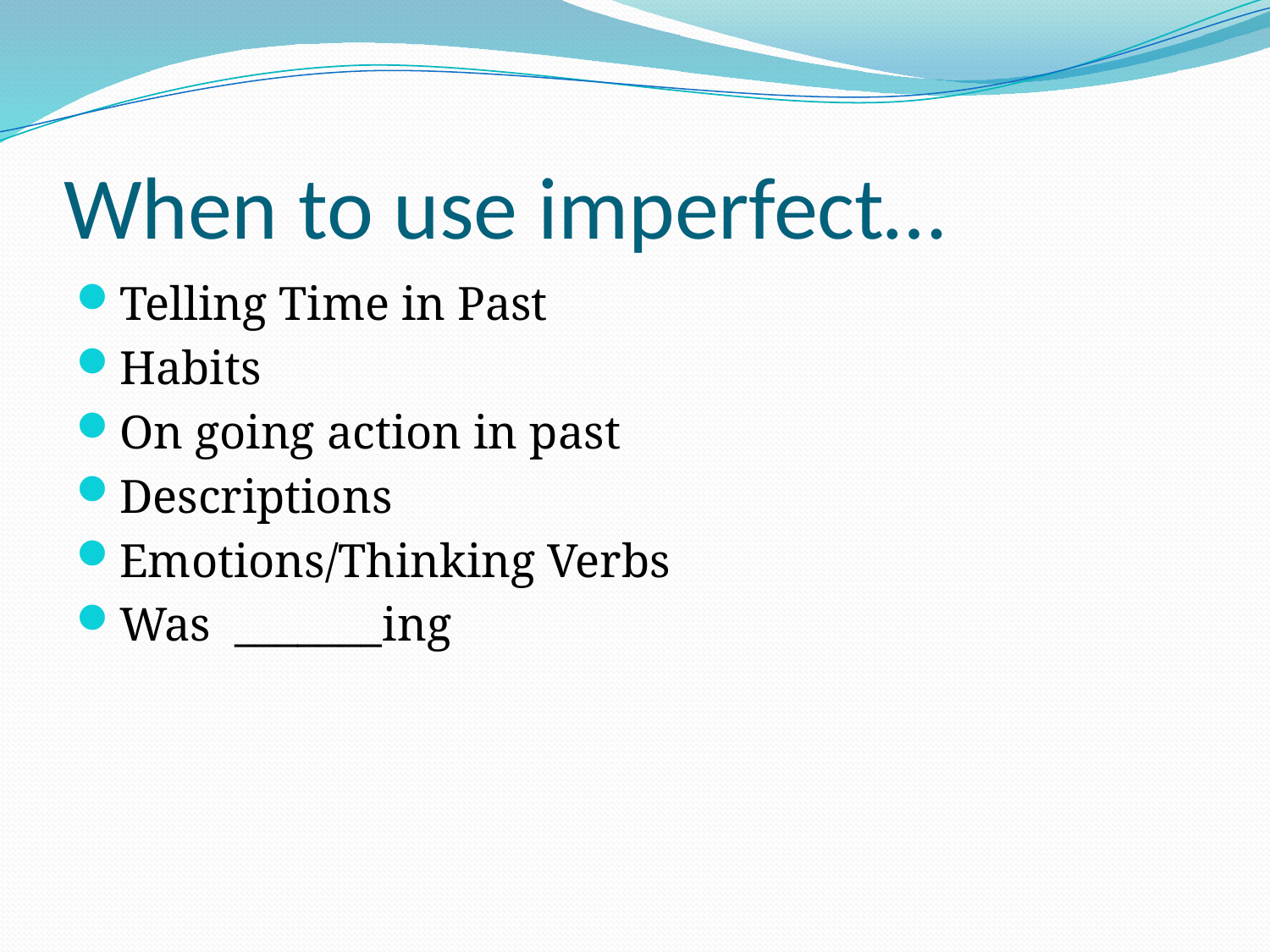

# When to use imperfect…
Telling Time in Past
Habits
On going action in past
Descriptions
Emotions/Thinking Verbs
Was  _______ing